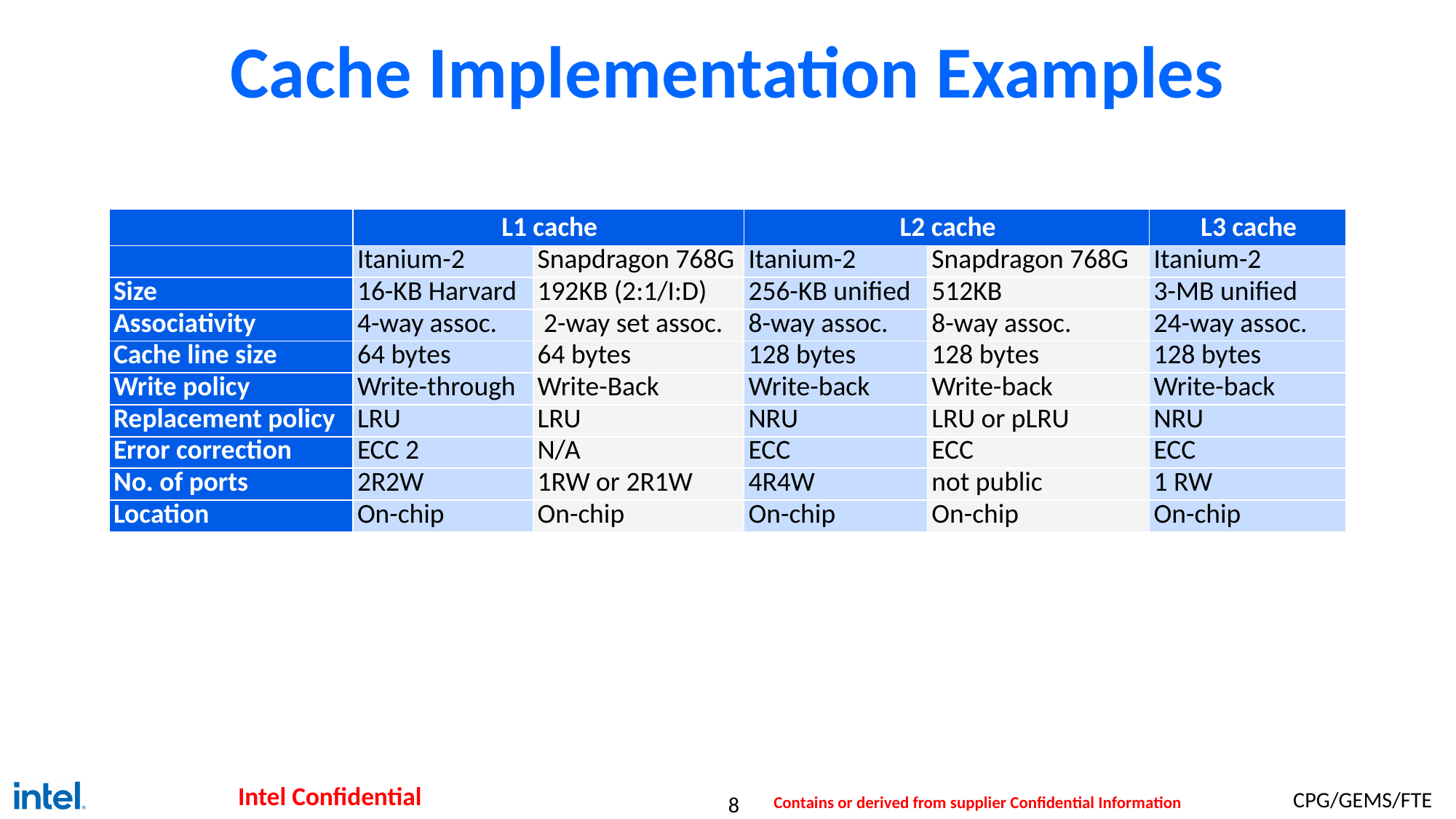

# Cache Implementation Examples
|  | L1 cache |  | L2 cache |  | L3 cache |
| --- | --- | --- | --- | --- | --- |
|  | Itanium-2 | Snapdragon 768G | Itanium-2 | Snapdragon 768G | Itanium-2 |
| Size | 16-KB Harvard | 192KB (2:1/I:D) | 256-KB unified | 512KB | 3-MB unified |
| Associativity | 4-way assoc. | 2-way set assoc. | 8-way assoc. | 8-way assoc. | 24-way assoc. |
| Cache line size | 64 bytes | 64 bytes | 128 bytes | 128 bytes | 128 bytes |
| Write policy | Write-through | Write-Back | Write-back | Write-back | Write-back |
| Replacement policy | LRU | LRU | NRU | LRU or pLRU | NRU |
| Error correction | ECC 2 | N/A | ECC | ECC | ECC |
| No. of ports | 2R2W | 1RW or 2R1W | 4R4W | not public | 1 RW |
| Location | On-chip | On-chip | On-chip | On-chip | On-chip |